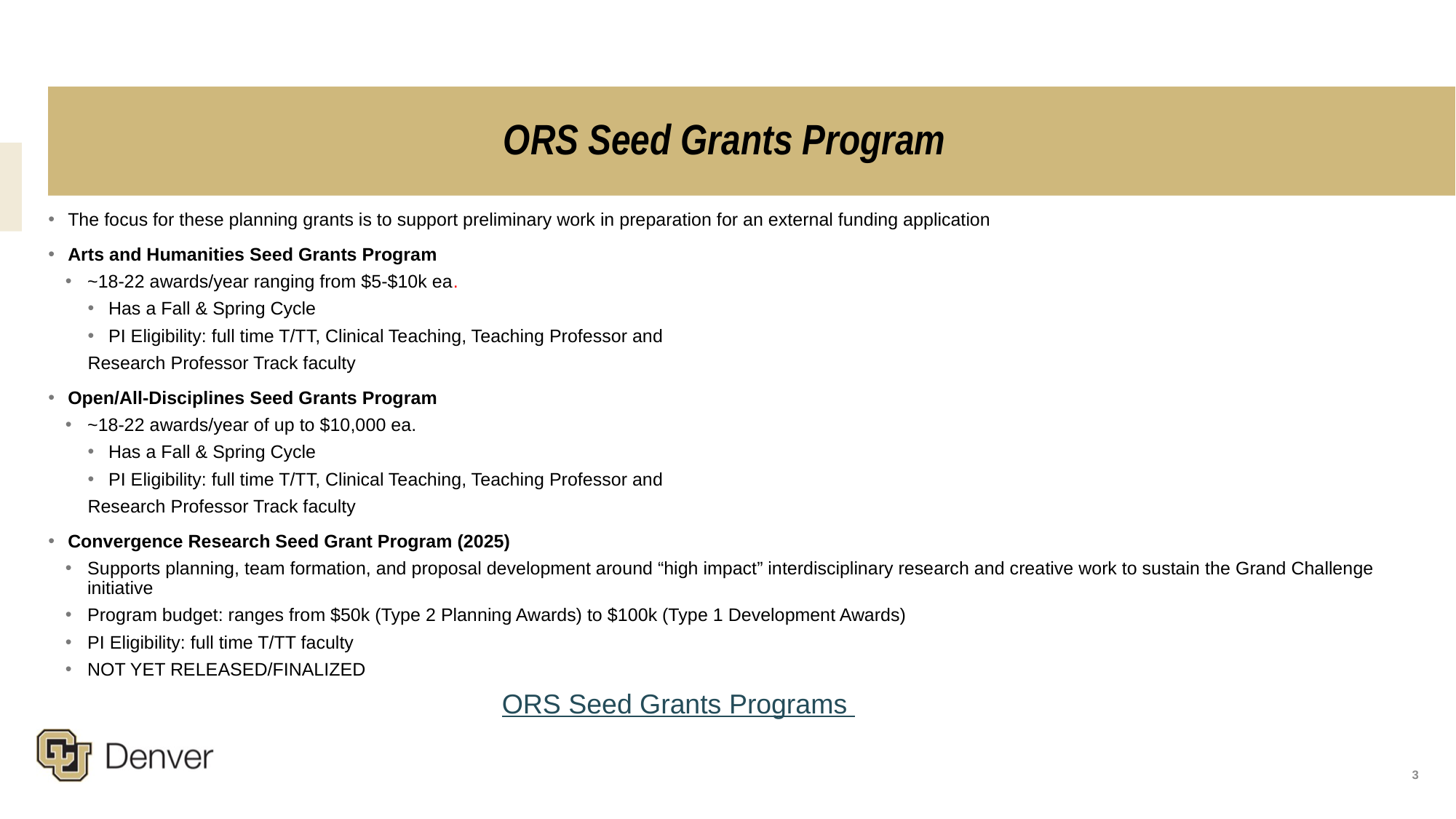

# ORS Seed Grants Program

The focus for these planning grants is to support preliminary work in preparation for an external funding application
Arts and Humanities Seed Grants Program
~18-22 awards/year ranging from $5-$10k ea.
Has a Fall & Spring Cycle
PI Eligibility: full time T/TT, Clinical Teaching, Teaching Professor and
Research Professor Track faculty
Open/All-Disciplines Seed Grants Program
~18-22 awards/year of up to $10,000 ea.
Has a Fall & Spring Cycle
PI Eligibility: full time T/TT, Clinical Teaching, Teaching Professor and
Research Professor Track faculty
Convergence Research Seed Grant Program (2025)
Supports planning, team formation, and proposal development around “high impact” interdisciplinary research and creative work to sustain the Grand Challenge initiative
Program budget: ranges from $50k (Type 2 Planning Awards) to $100k (Type 1 Development Awards)
PI Eligibility: full time T/TT faculty
NOT YET RELEASED/FINALIZED
ORS Seed Grants Programs
3